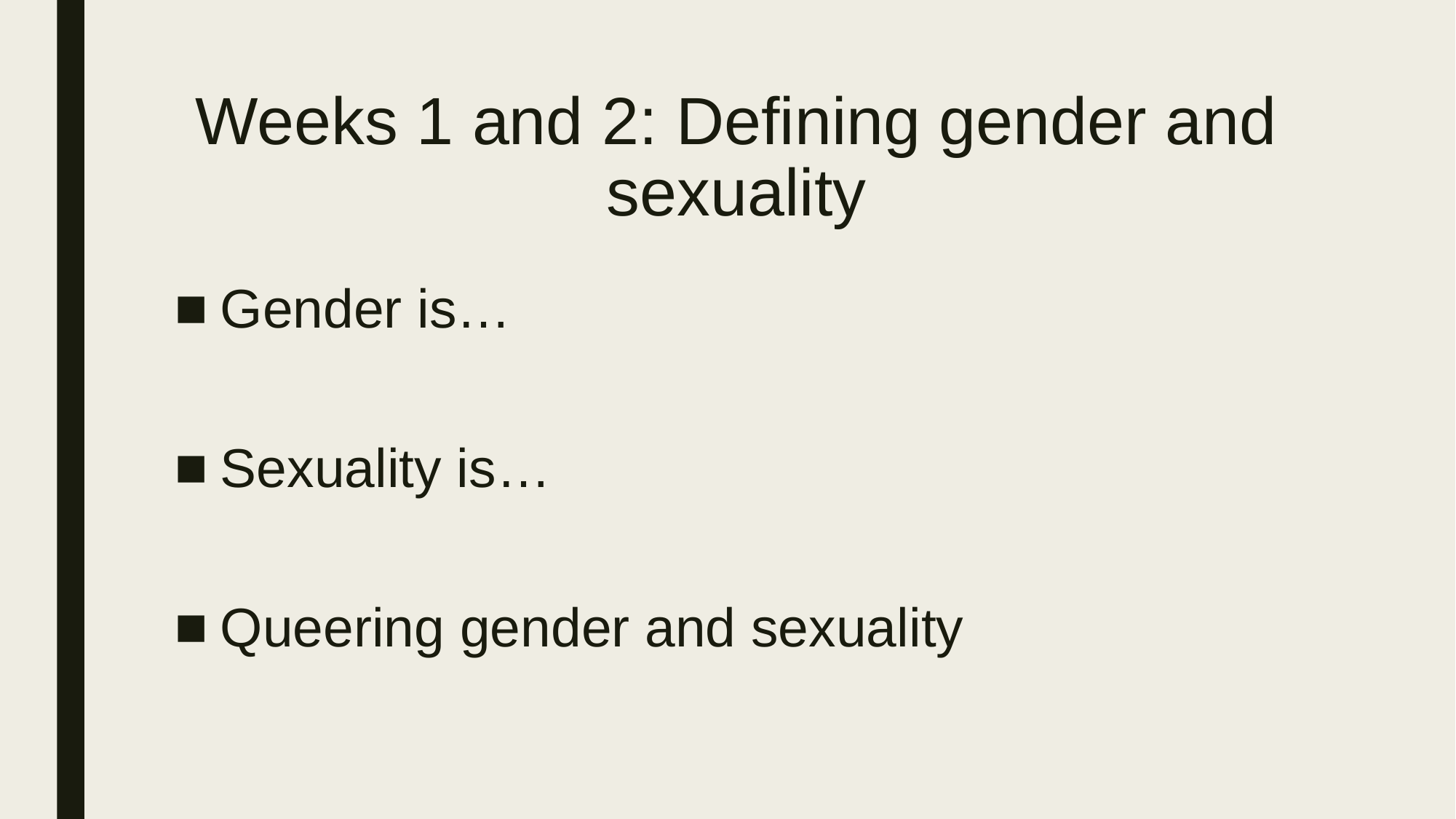

# Weeks 1 and 2: Defining gender and sexuality
Gender is…

Sexuality is…

Queering gender and sexuality